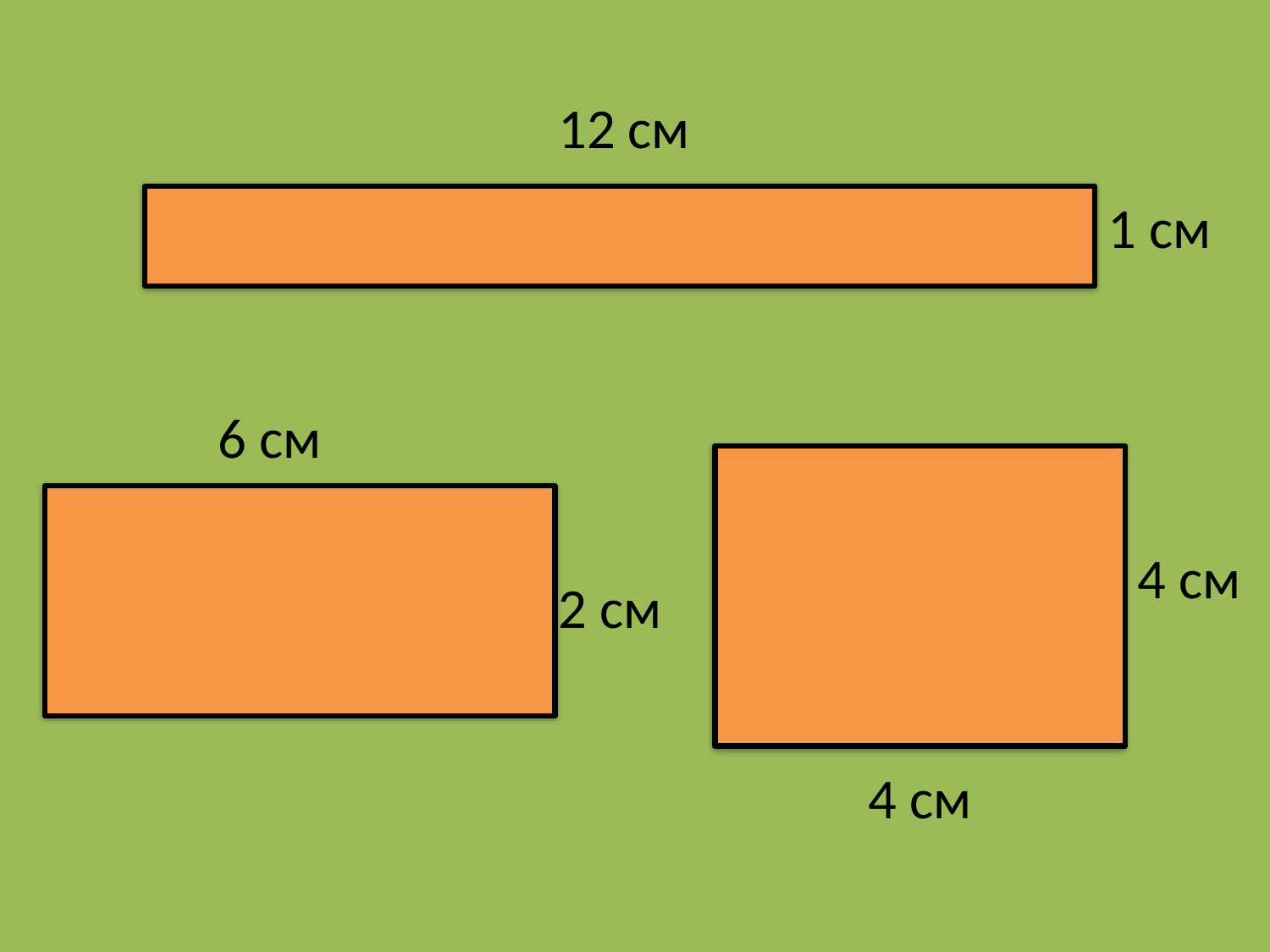

12 см

1 см
6 см

4 см
2 см
4 см